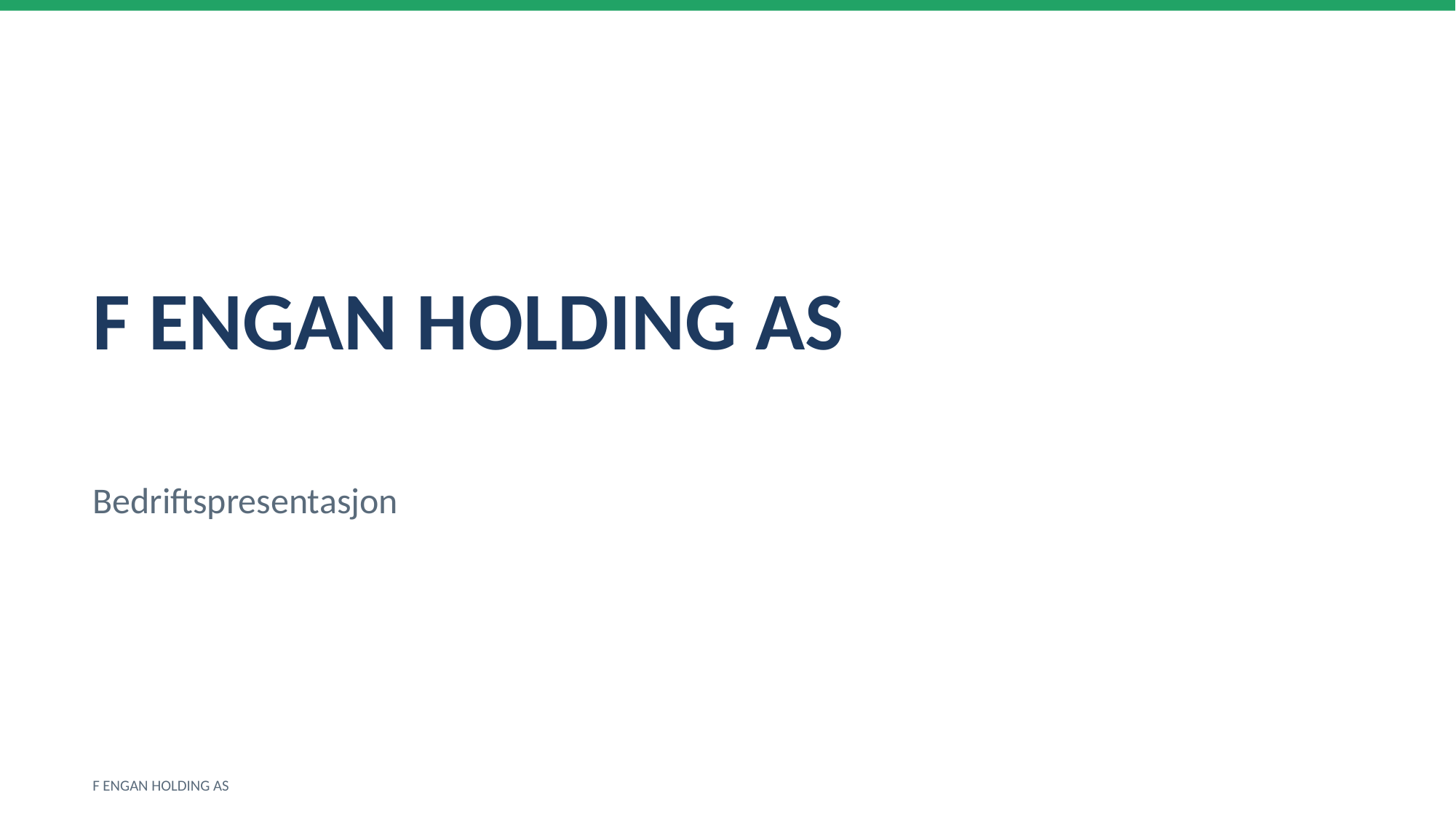

F ENGAN HOLDING AS
Bedriftspresentasjon
F ENGAN HOLDING AS